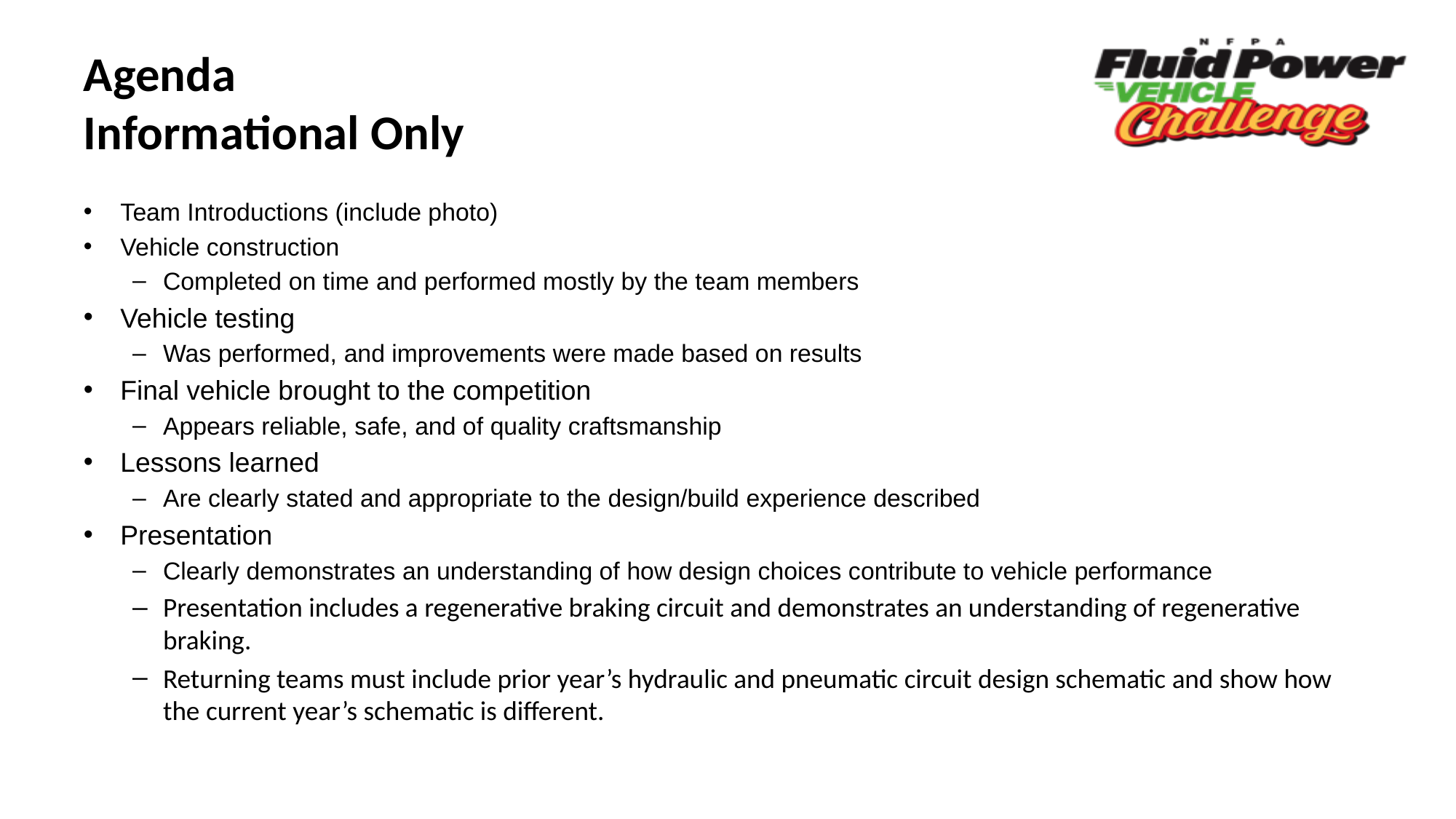

# Agenda Informational Only
Team Introductions (include photo)
Vehicle construction
Completed on time and performed mostly by the team members
Vehicle testing
Was performed, and improvements were made based on results
Final vehicle brought to the competition
Appears reliable, safe, and of quality craftsmanship
Lessons learned
Are clearly stated and appropriate to the design/build experience described
Presentation
Clearly demonstrates an understanding of how design choices contribute to vehicle performance
Presentation includes a regenerative braking circuit and demonstrates an understanding of regenerative braking.
Returning teams must include prior year’s hydraulic and pneumatic circuit design schematic and show how the current year’s schematic is different.